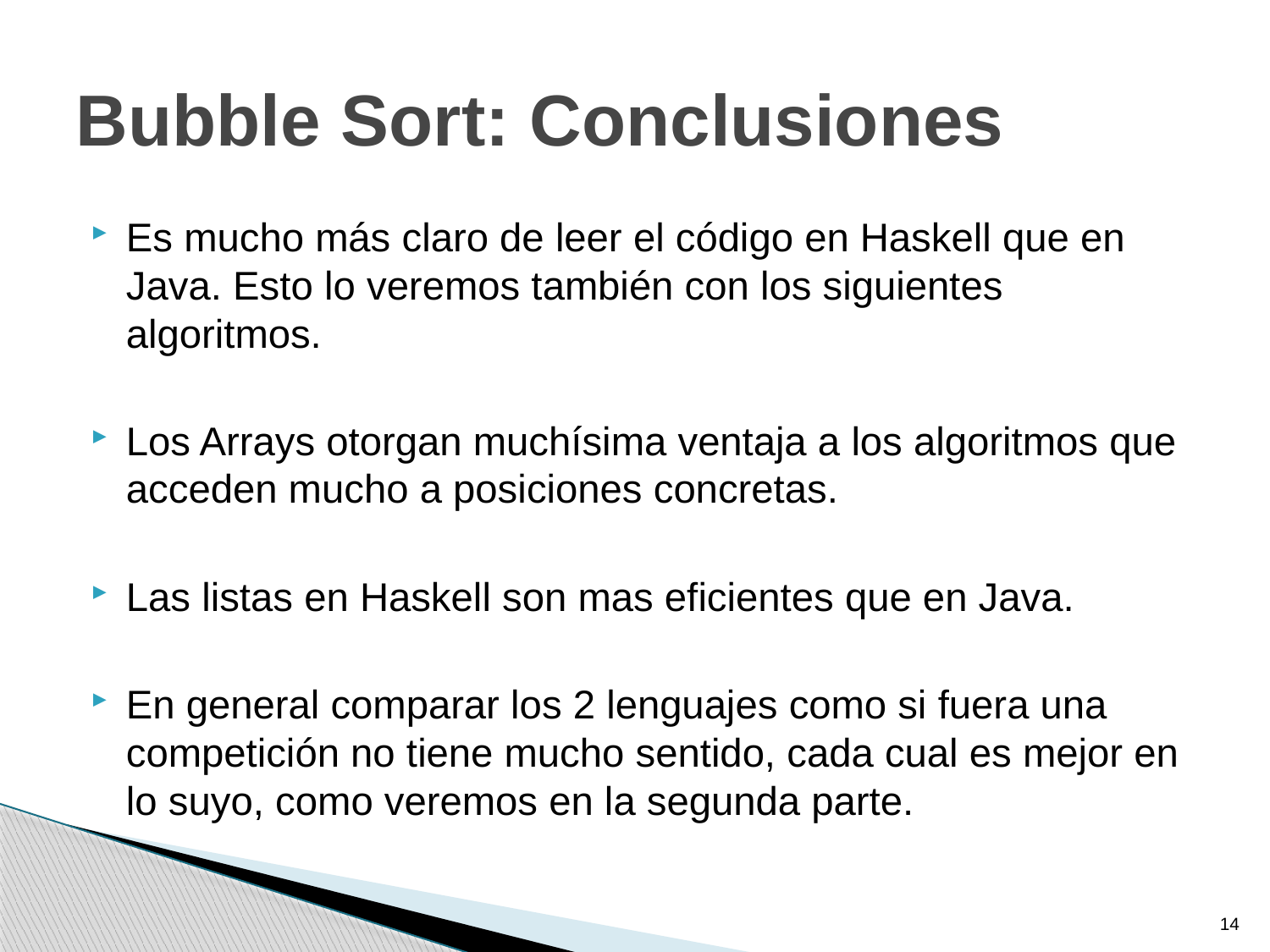

# Bubble Sort: Conclusiones
Es mucho más claro de leer el código en Haskell que en Java. Esto lo veremos también con los siguientes algoritmos.

Los Arrays otorgan muchísima ventaja a los algoritmos que acceden mucho a posiciones concretas.

Las listas en Haskell son mas eficientes que en Java.

En general comparar los 2 lenguajes como si fuera una competición no tiene mucho sentido, cada cual es mejor en lo suyo, como veremos en la segunda parte.

14